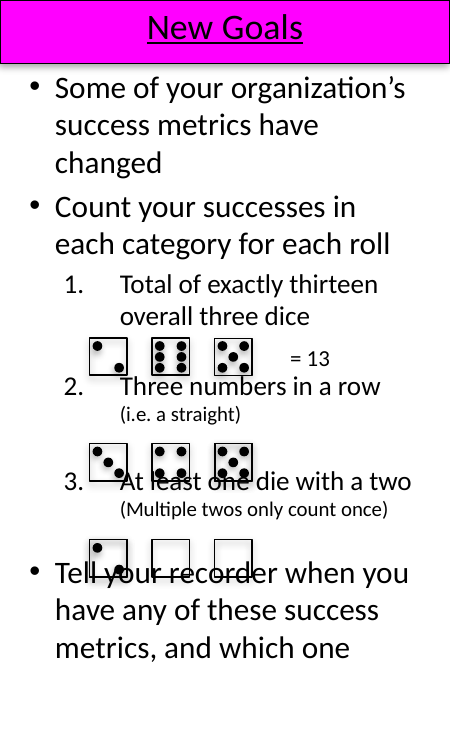

# New Goals
Some of your organization’s success metrics have changed
Count your successes in each category for each roll
Total of exactly thirteen overall three dice
Three numbers in a row
(i.e. a straight)
At least one die with a two
(Multiple twos only count once)
Tell your recorder when you have any of these success metrics, and which one
= 13